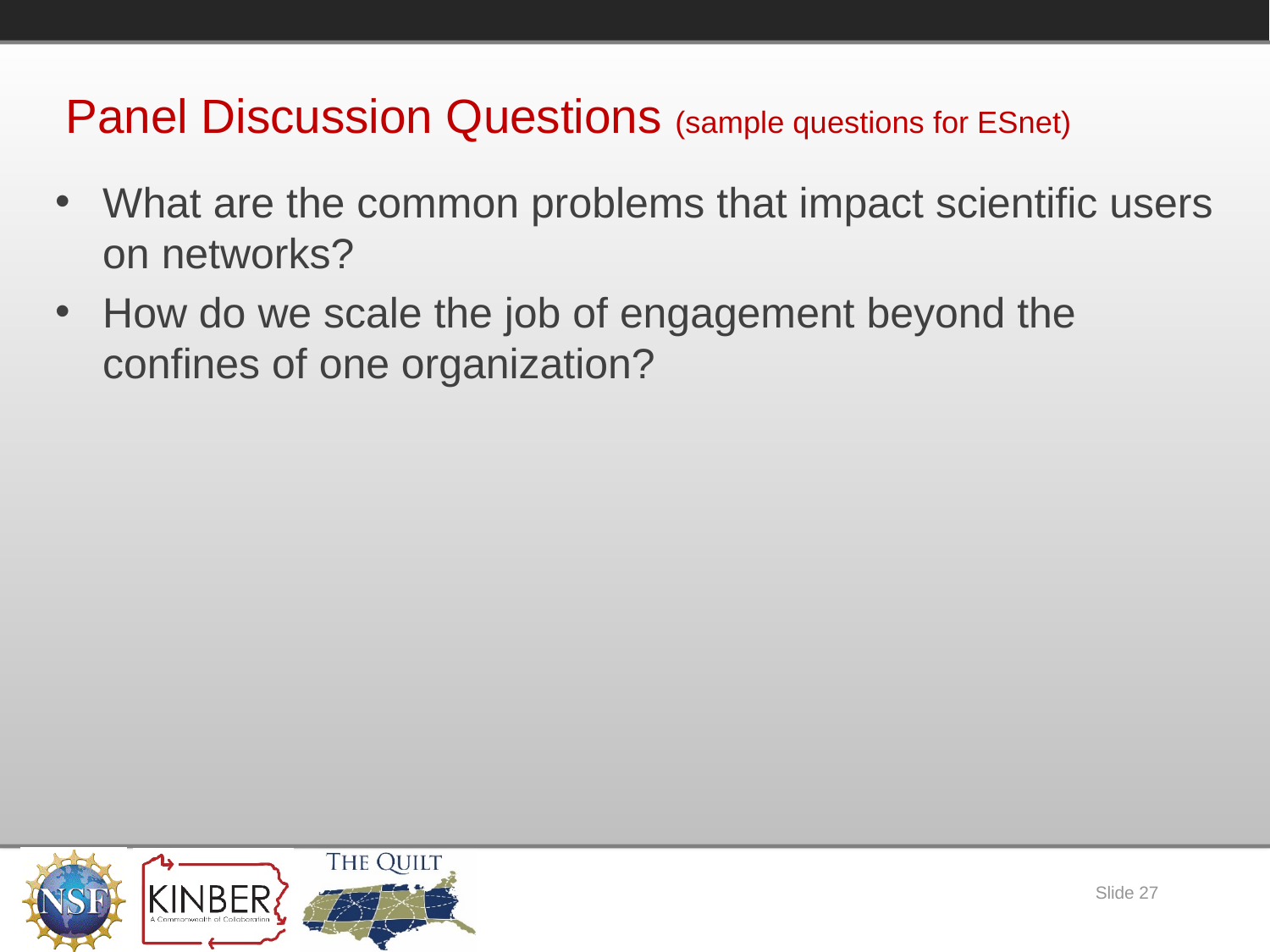

# Panel Discussion Questions (sample questions for ESnet)
What are the common problems that impact scientific users on networks?
How do we scale the job of engagement beyond the confines of one organization?